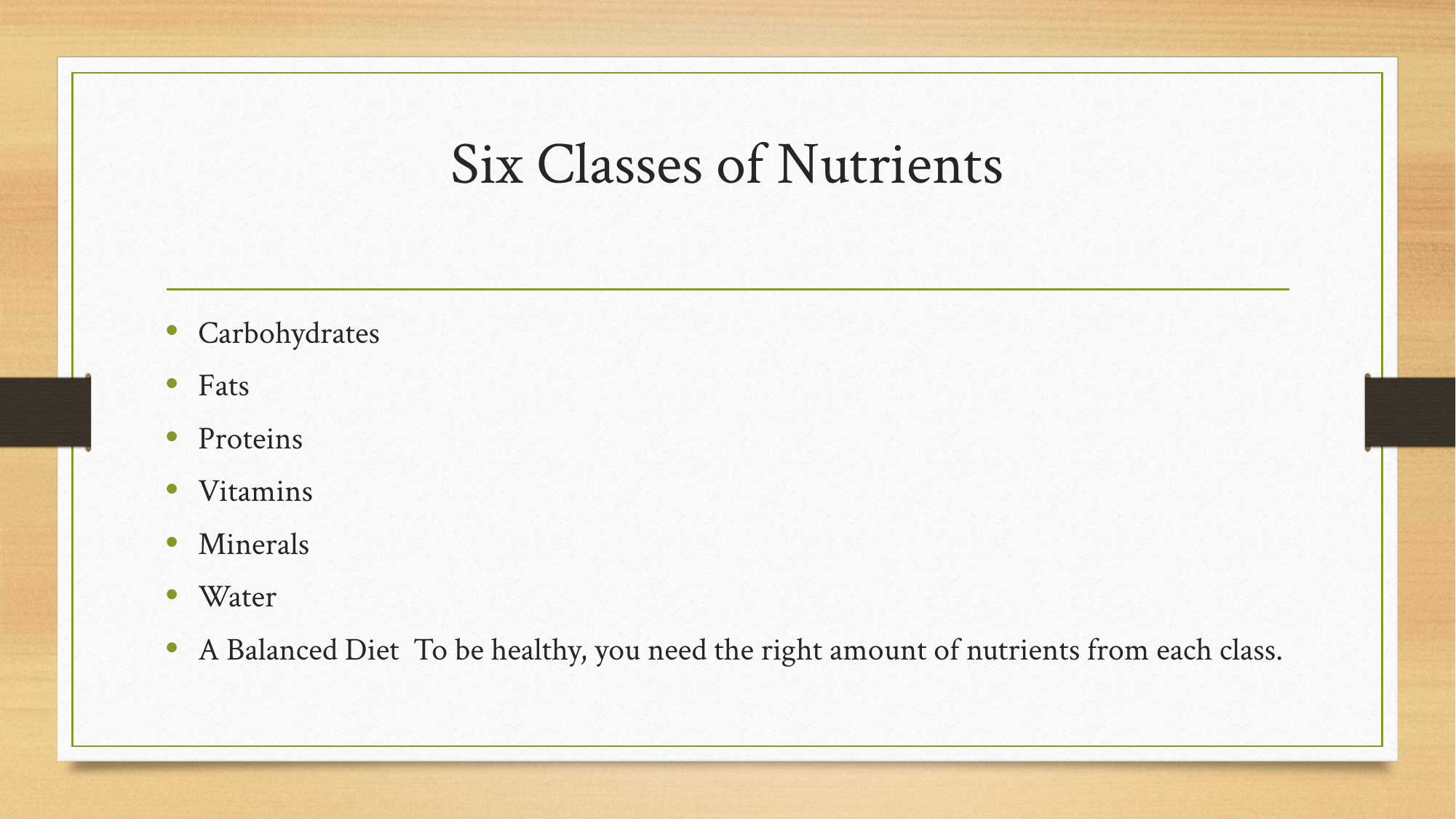

# Six Classes of Nutrients
Carbohydrates
Fats
Proteins
Vitamins
Minerals
Water
A Balanced Diet  To be healthy, you need the right amount of nutrients from each class.